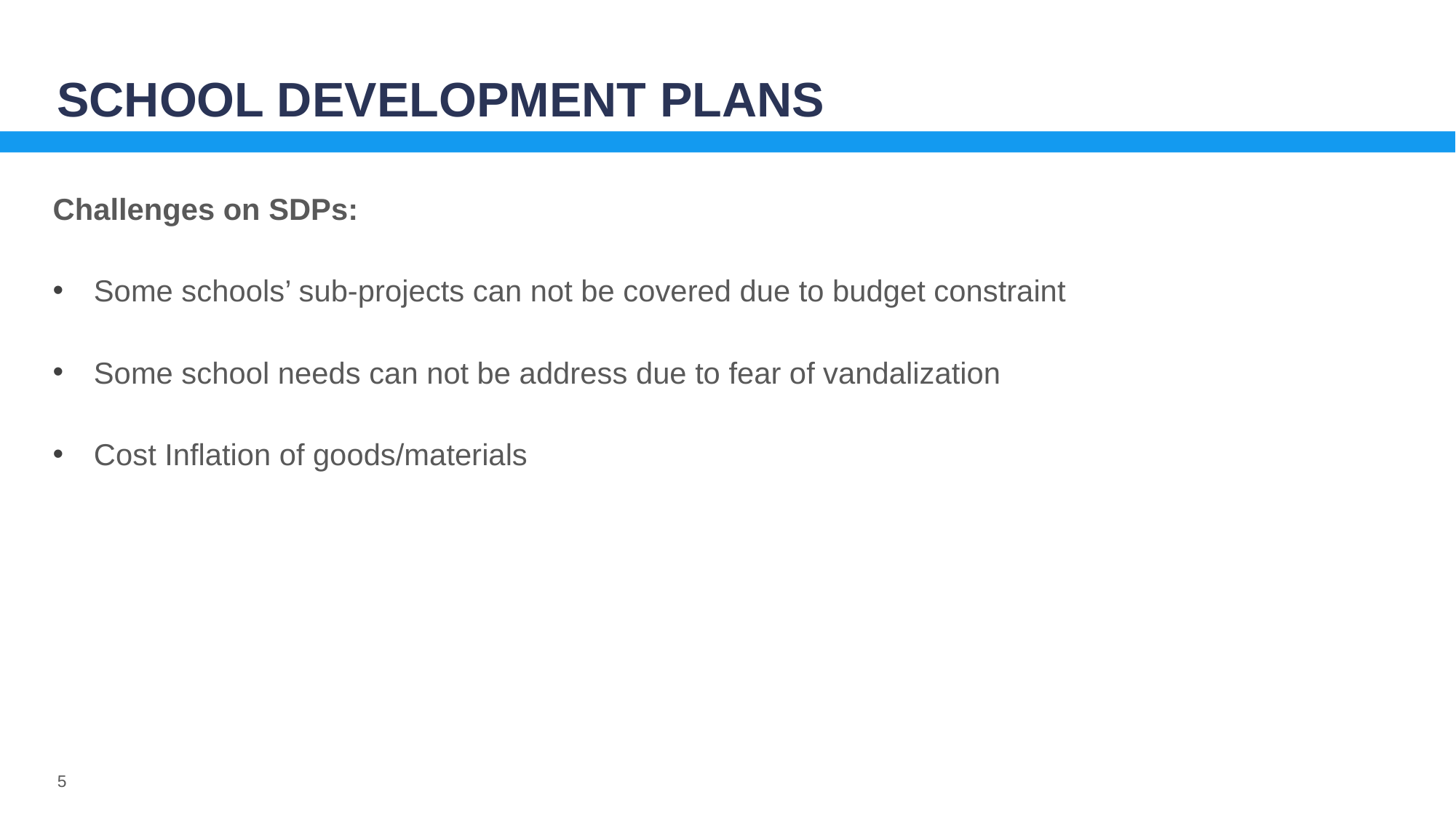

# School development plans
Challenges on SDPs:
Some schools’ sub-projects can not be covered due to budget constraint
Some school needs can not be address due to fear of vandalization
Cost Inflation of goods/materials

5